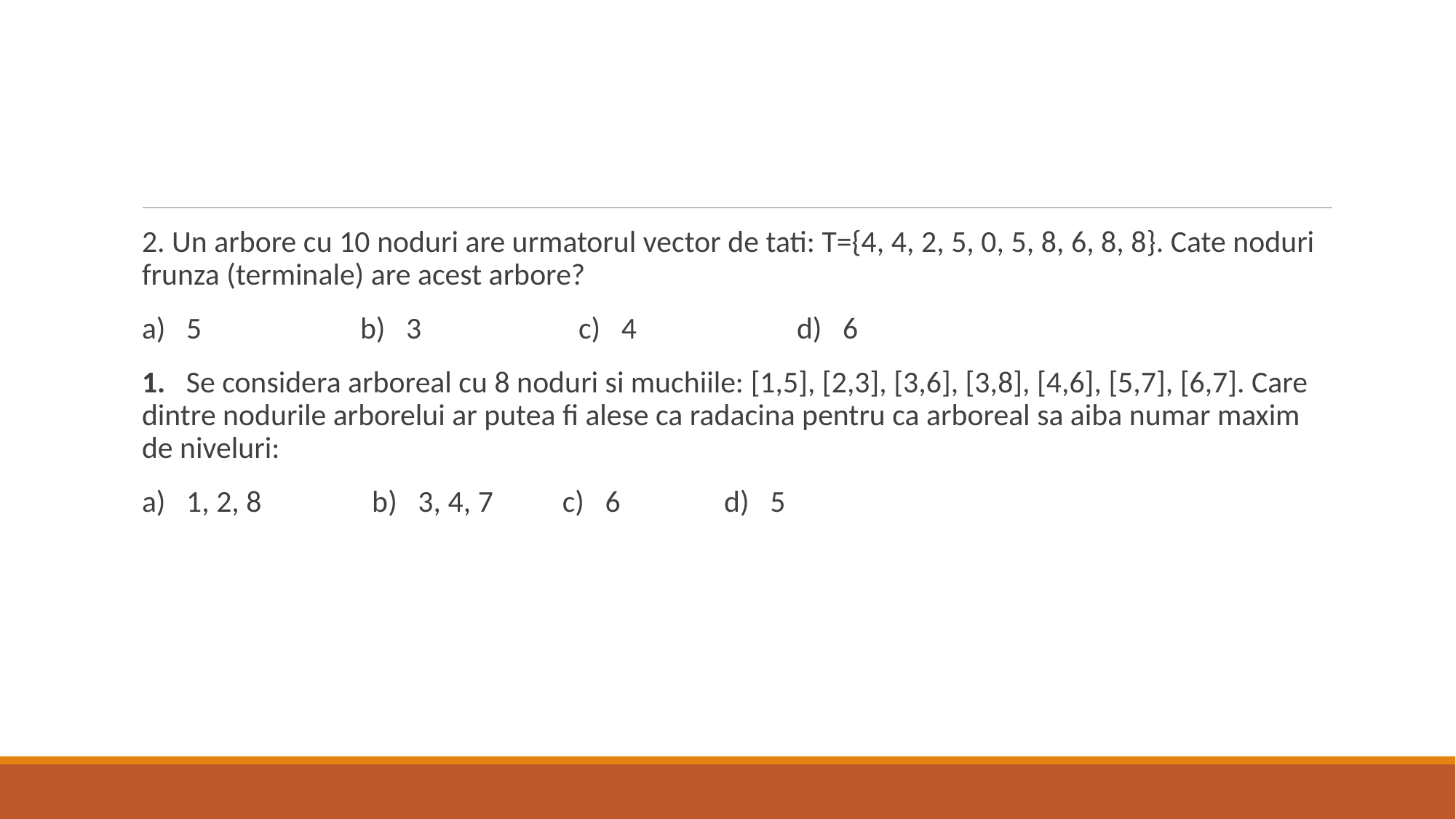

#
2. Un arbore cu 10 noduri are urmatorul vector de tati: T={4, 4, 2, 5, 0, 5, 8, 6, 8, 8}. Cate noduri frunza (terminale) are acest arbore?
a)   5		b)   3		c)   4		d)   6
1.   Se considera arboreal cu 8 noduri si muchiile: [1,5], [2,3], [3,6], [3,8], [4,6], [5,7], [6,7]. Care dintre nodurile arborelui ar putea fi alese ca radacina pentru ca arboreal sa aiba numar maxim de niveluri:
a)   1, 2, 8                b)   3, 4, 7          c)   6               d)   5